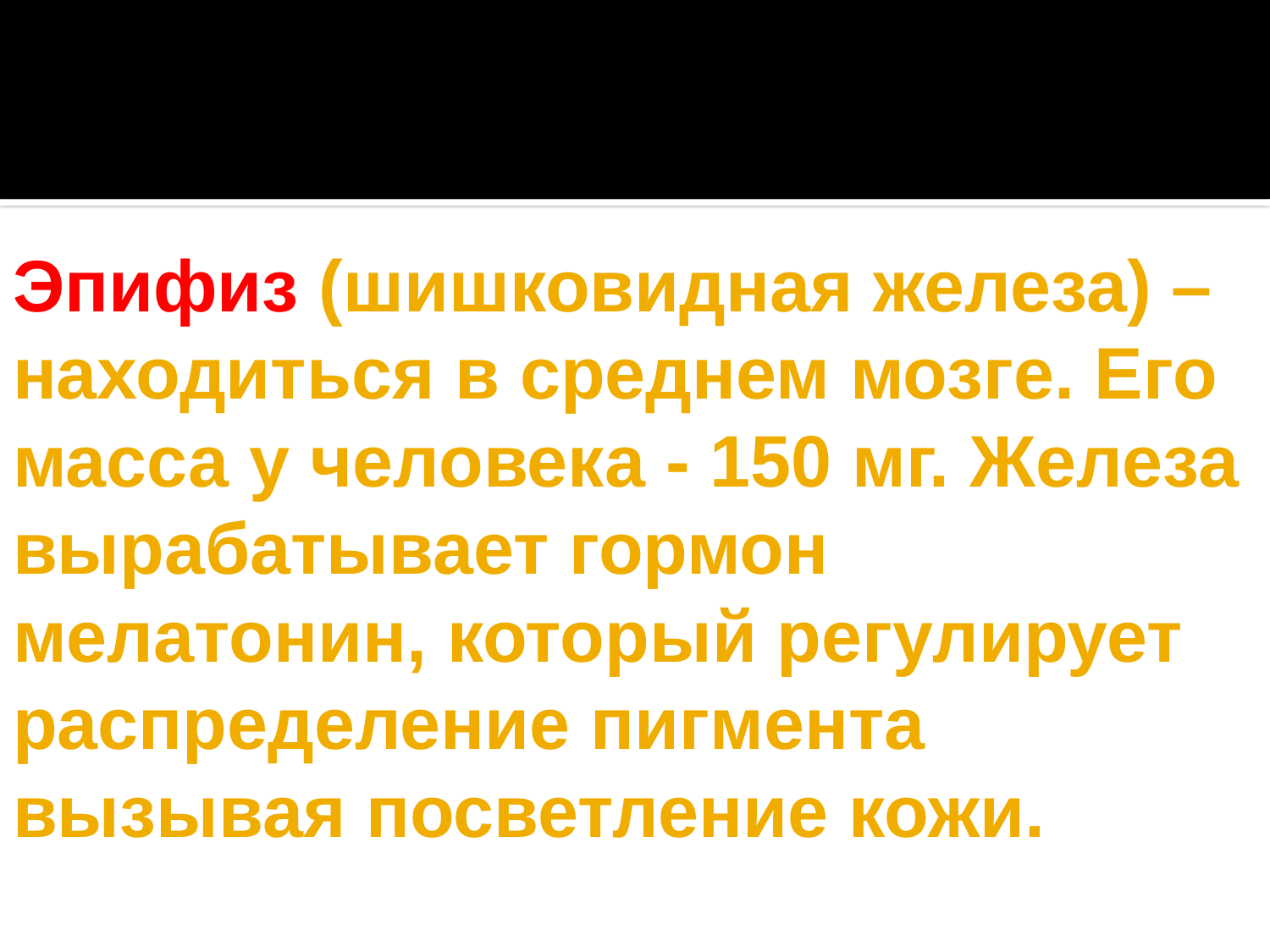

# Эпифиз (шишковидная железа) – находиться в среднем мозге. Его масса у человека - 150 мг. Железа вырабатывает гормон мелатонин, который регулирует распределение пигмента вызывая посветление кожи.